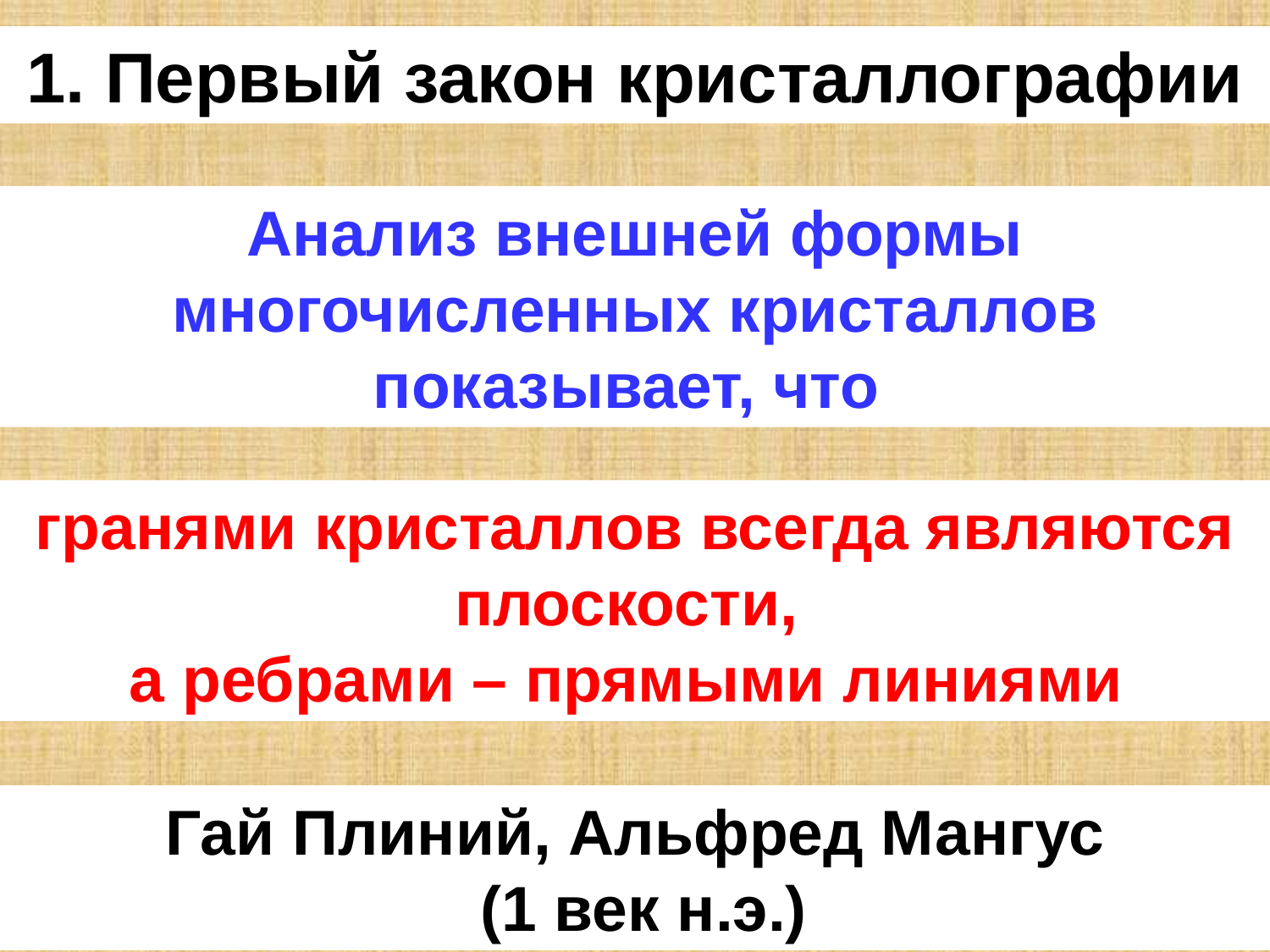

1. Первый закон кристаллографии
Анализ внешней формы многочисленных кристаллов показывает, что
гранями кристаллов всегда являются плоскости,
а ребрами – прямыми линиями
Гай Плиний, Альфред Мангус
 (1 век н.э.)